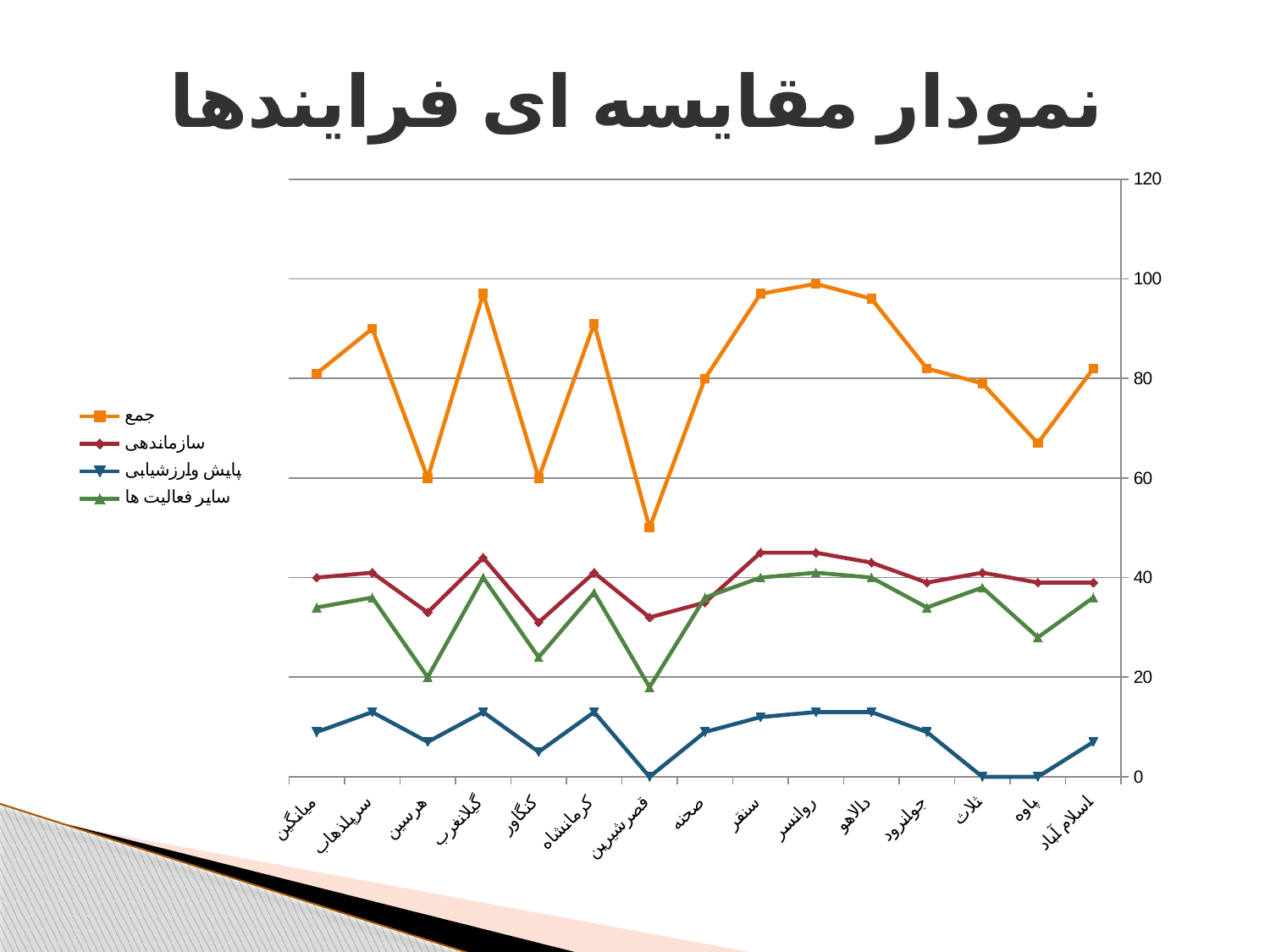

# نمودار مقایسه ای فرایندها

### Chart

| Category | جمع | سازماندهی  | پایش وارزشیابی  | سایر فعالیت ها  |
|---|---|---|---|---|
| اسلام آباد  | 82.0 | 39.0 | 7.0 | 36.0 |
| پاوه  | 67.0 | 39.0 | 0.0 | 28.0 |
| ثلاث  | 79.0 | 41.0 | 0.0 | 38.0 |
| جوانرود  | 82.0 | 39.0 | 9.0 | 34.0 |
| دالاهو  | 96.0 | 43.0 | 13.0 | 40.0 |
| روانسر  | 99.0 | 45.0 | 13.0 | 41.0 |
| سنقر  | 97.0 | 45.0 | 12.0 | 40.0 |
| صحنه  | 80.0 | 35.0 | 9.0 | 36.0 |
| قصرشیرین  | 50.0 | 32.0 | 0.0 | 18.0 |
| کرمانشاه  | 91.0 | 41.0 | 13.0 | 37.0 |
| کنگاور  | 60.0 | 31.0 | 5.0 | 24.0 |
| گیلانغرب  | 97.0 | 44.0 | 13.0 | 40.0 |
| هرسین  | 60.0 | 33.0 | 7.0 | 20.0 |
| سرپلذهاب  | 90.0 | 41.0 | 13.0 | 36.0 |
| میانگین  | 81.0 | 40.0 | 9.0 | 34.0 |